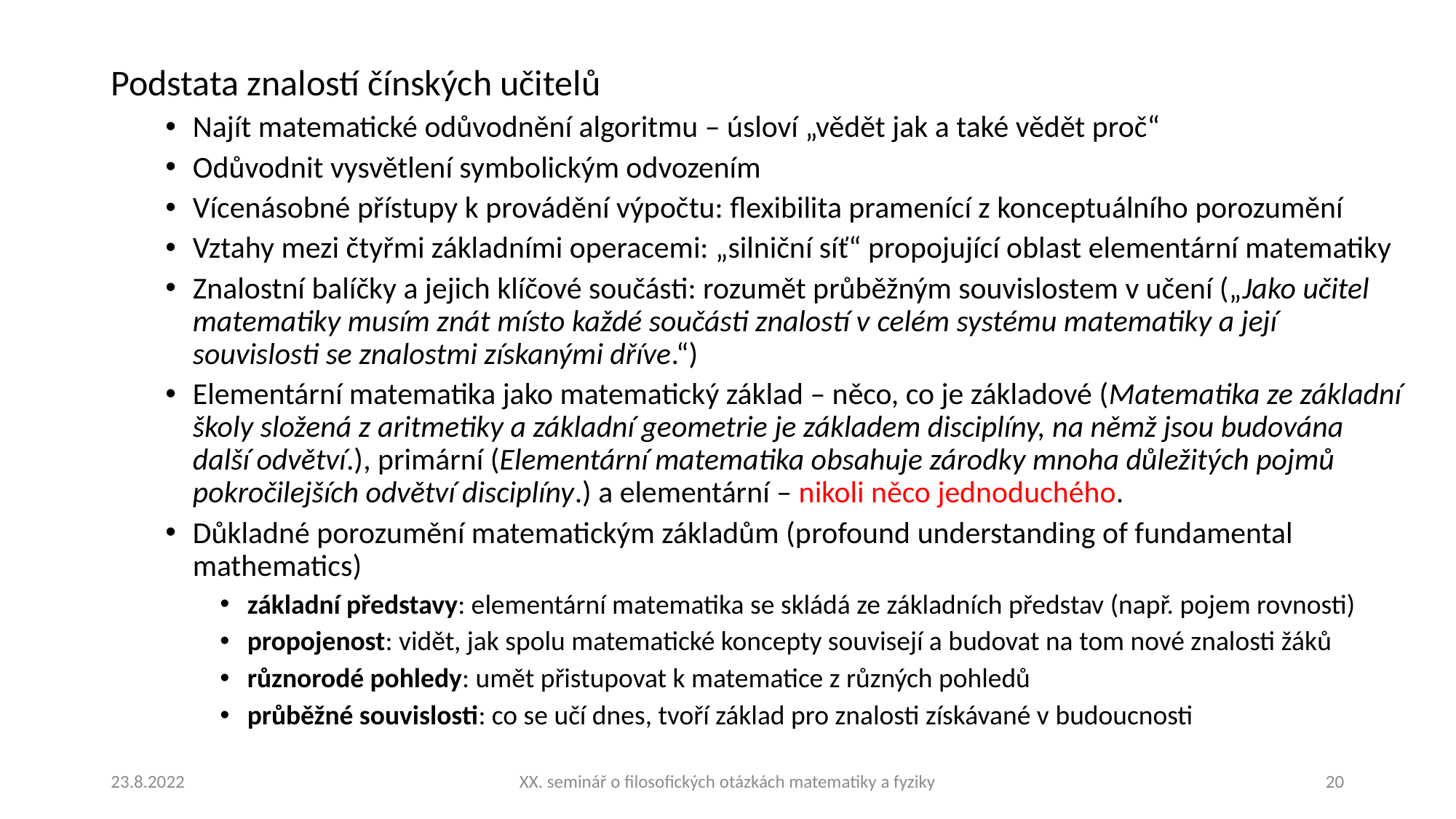

Podstata znalostí čínských učitelů
Najít matematické odůvodnění algoritmu – úsloví „vědět jak a také vědět proč“
Odůvodnit vysvětlení symbolickým odvozením
Vícenásobné přístupy k provádění výpočtu: flexibilita pramenící z konceptuálního porozumění
Vztahy mezi čtyřmi základními operacemi: „silniční síť“ propojující oblast elementární matematiky
Znalostní balíčky a jejich klíčové součásti: rozumět průběžným souvislostem v učení („Jako učitel matematiky musím znát místo každé součásti znalostí v celém systému matematiky a její souvislosti se znalostmi získanými dříve.“)
Elementární matematika jako matematický základ – něco, co je základové (Matematika ze základní školy složená z aritmetiky a základní geometrie je základem disciplíny, na němž jsou budována další odvětví.), primární (Elementární matematika obsahuje zárodky mnoha důležitých pojmů pokročilejších odvětví disciplíny.) a elementární – nikoli něco jednoduchého.
Důkladné porozumění matematickým základům (profound understanding of fundamental mathematics)
základní představy: elementární matematika se skládá ze základních představ (např. pojem rovnosti)
propojenost: vidět, jak spolu matematické koncepty souvisejí a budovat na tom nové znalosti žáků
různorodé pohledy: umět přistupovat k matematice z různých pohledů
průběžné souvislosti: co se učí dnes, tvoří základ pro znalosti získávané v budoucnosti
23.8.2022
XX. seminář o filosofických otázkách matematiky a fyziky
20